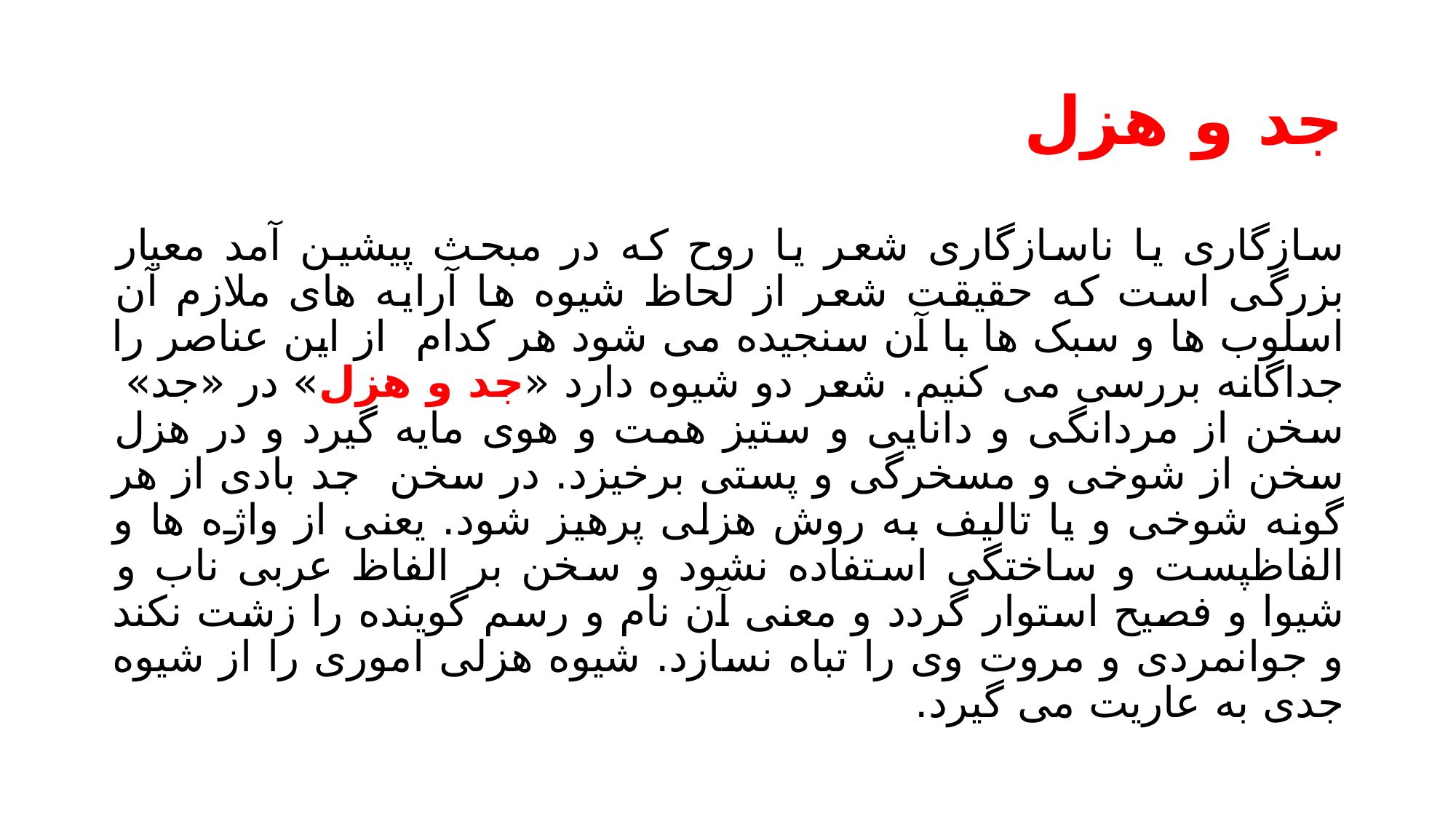

# جد و هزل
سازگاری یا ناسازگاری شعر یا روح که در مبحث پیشین آمد معیار بزرگی است که حقیقت شعر از لحاظ شیوه ها آرایه های ملازم آن اسلوب ها و سبک ها با آن سنجیده می شود هر کدام  از این عناصر را جداگانه بررسی می کنیم. شعر دو شیوه دارد «جد و هزل» در «جد»  سخن از مردانگی و دانایی و ستیز همت و هوی مایه گیرد و در هزل سخن از شوخی و مسخرگی و پستی برخیزد. در سخن  جد بادی از هر گونه شوخی و یا تالیف به روش هزلی پرهیز شود. یعنی از واژه ها و الفاظپست و ساختگی استفاده نشود و سخن بر الفاظ عربی ناب و شیوا و فصیح استوار گردد و معنی آن نام و رسم گوینده را زشت نکند و جوانمردی و مروت وی را تباه نسازد. شیوه هزلی اموری را از شیوه جدی به عاریت می گیرد.